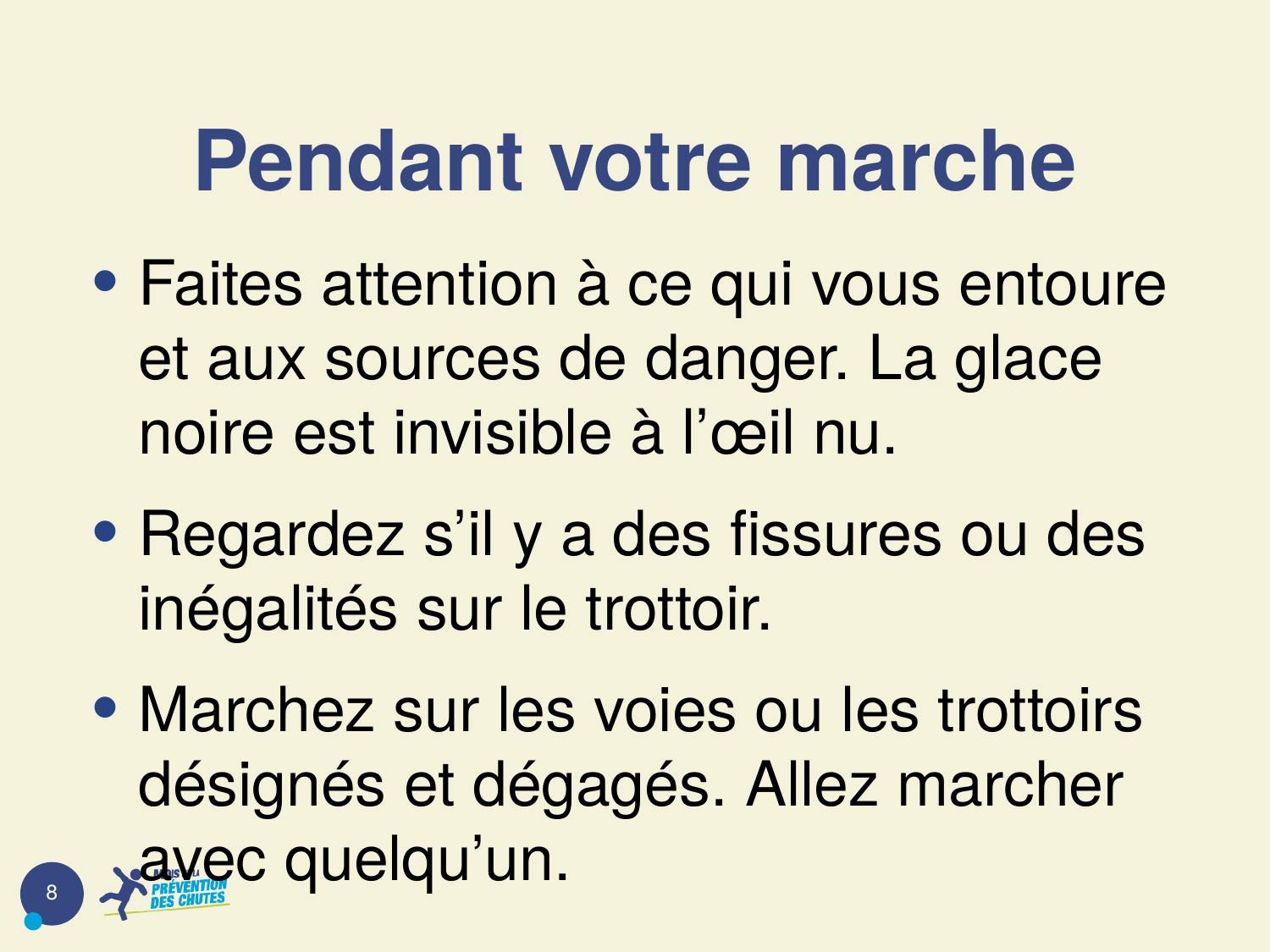

# Pendant votre marche
Faites attention à ce qui vous entoure et aux sources de danger. La glace noire est invisible à l’œil nu.
Regardez s’il y a des fissures ou des inégalités sur le trottoir.
Marchez sur les voies ou les trottoirs désignés et dégagés. Allez marcher avec quelqu’un.